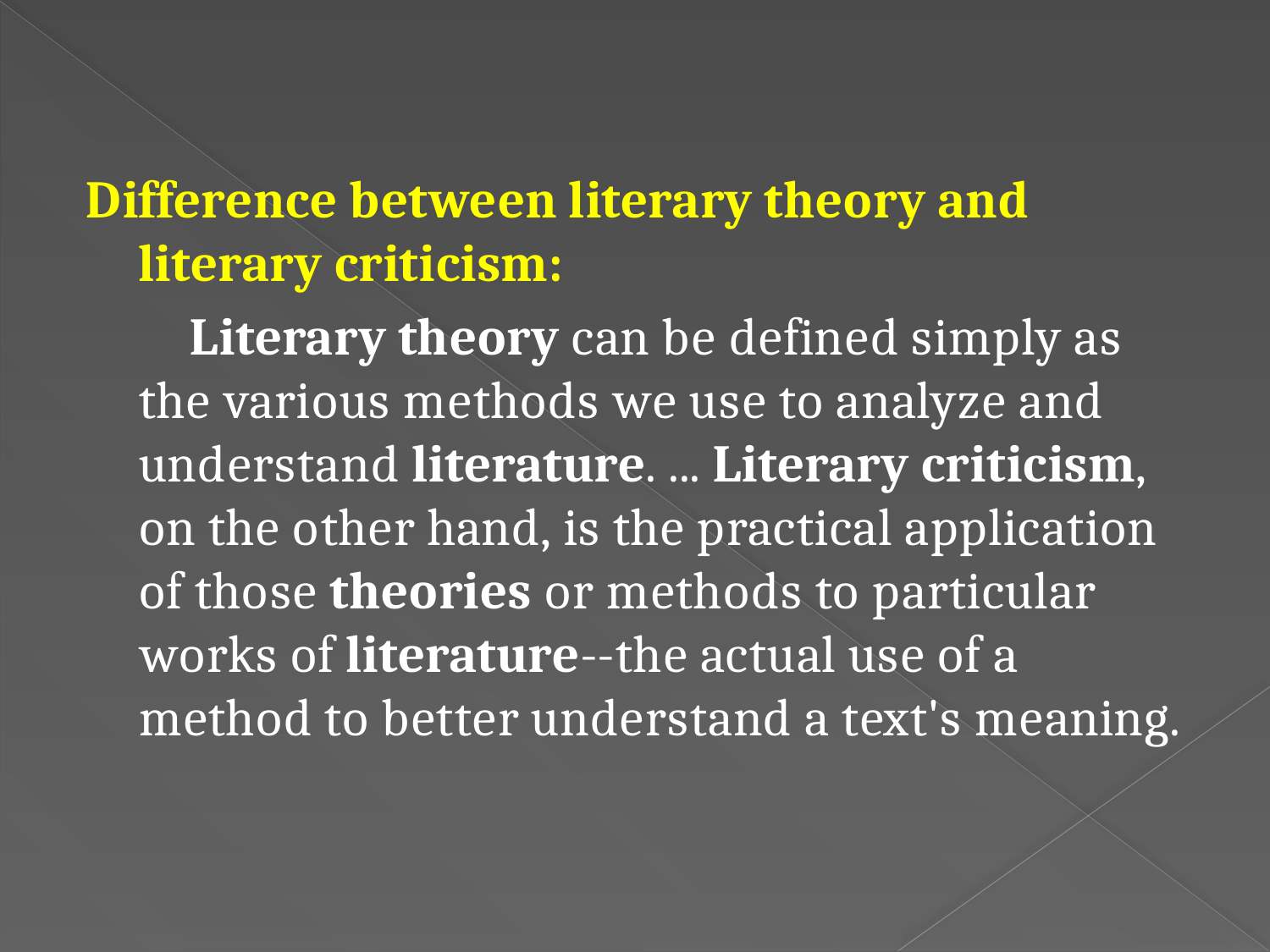

Difference between literary theory and literary criticism:
         Literary theory can be defined simply as the various methods we use to analyze and understand literature. ... Literary criticism, on the other hand, is the practical application of those theories or methods to particular works of literature--the actual use of a method to better understand a text's meaning.